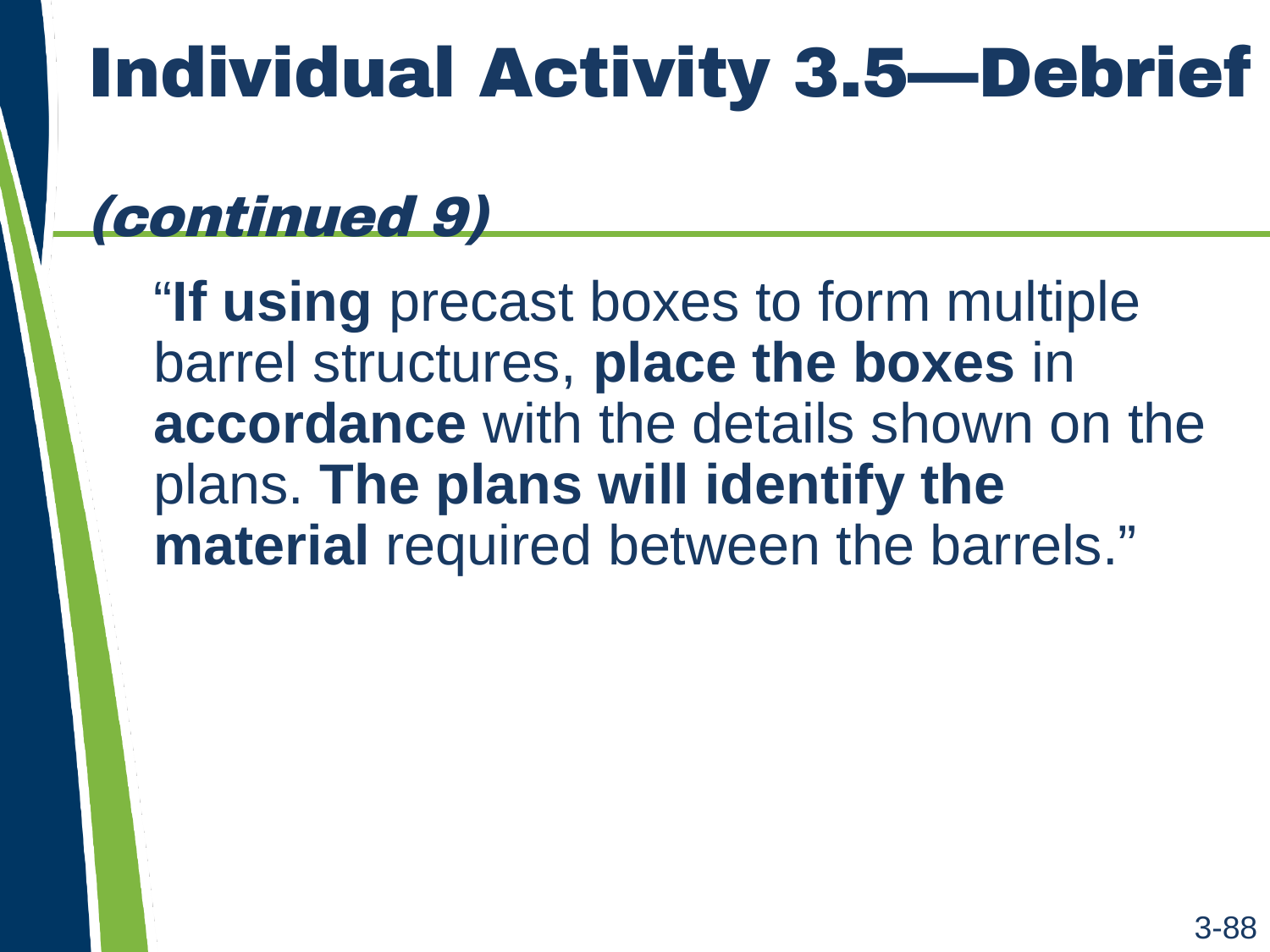

# Individual Activity 3.5—Debrief (continued 9)
“If using precast boxes to form multiple barrel structures, place the boxes in accordance with the details shown on the plans. The plans will identify the material required between the barrels.”